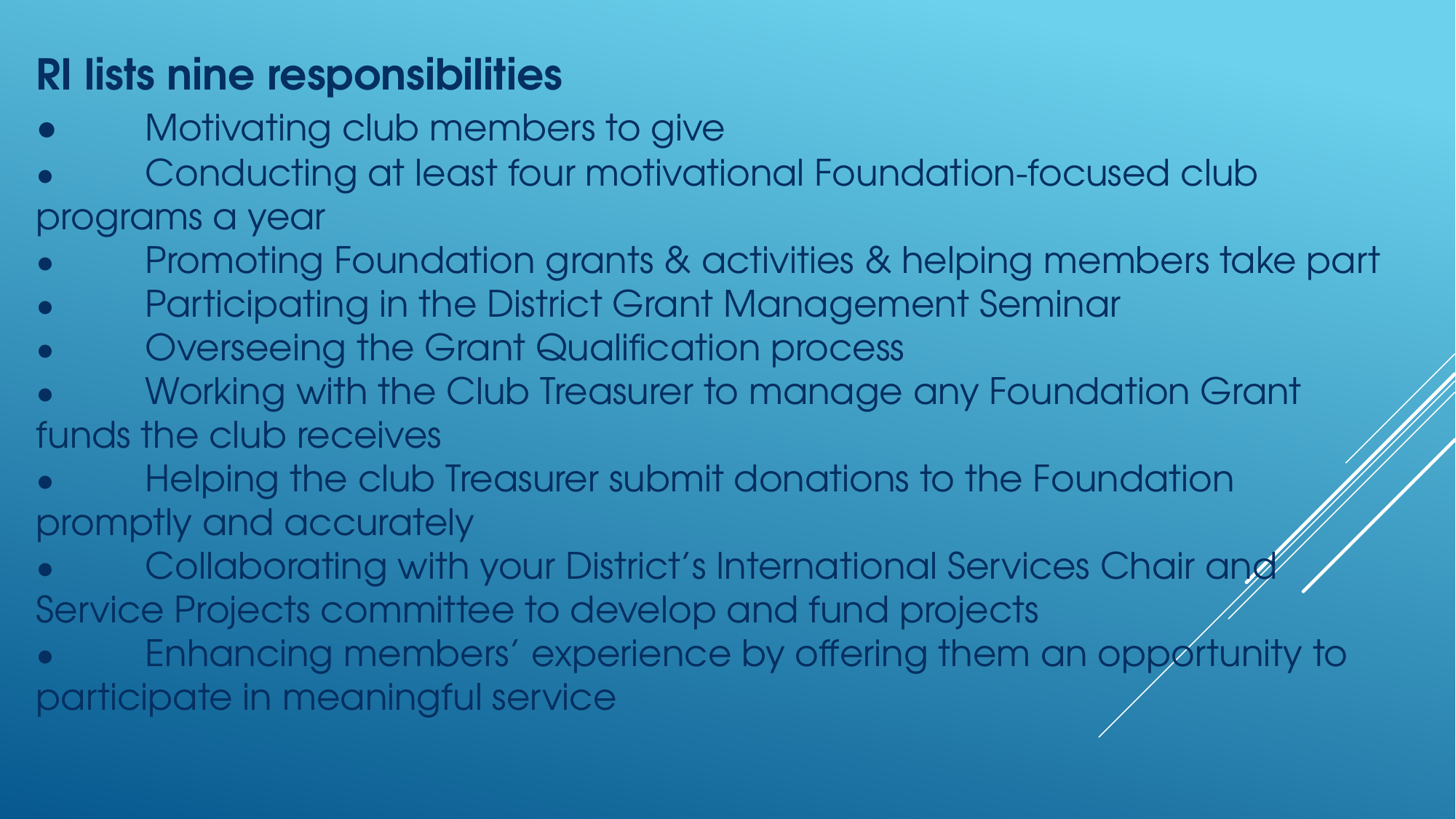

RI lists nine responsibilities
•	Motivating club members to give
•	Conducting at least four motivational Foundation-focused club programs a year
•	Promoting Foundation grants & activities & helping members take part
•	Participating in the District Grant Management Seminar
•	Overseeing the Grant Qualification process
•	Working with the Club Treasurer to manage any Foundation Grant funds the club receives
•	Helping the club Treasurer submit donations to the Foundation promptly and accurately
•	Collaborating with your District’s International Services Chair and Service Projects committee to develop and fund projects
•	Enhancing members’ experience by offering them an opportunity to participate in meaningful service